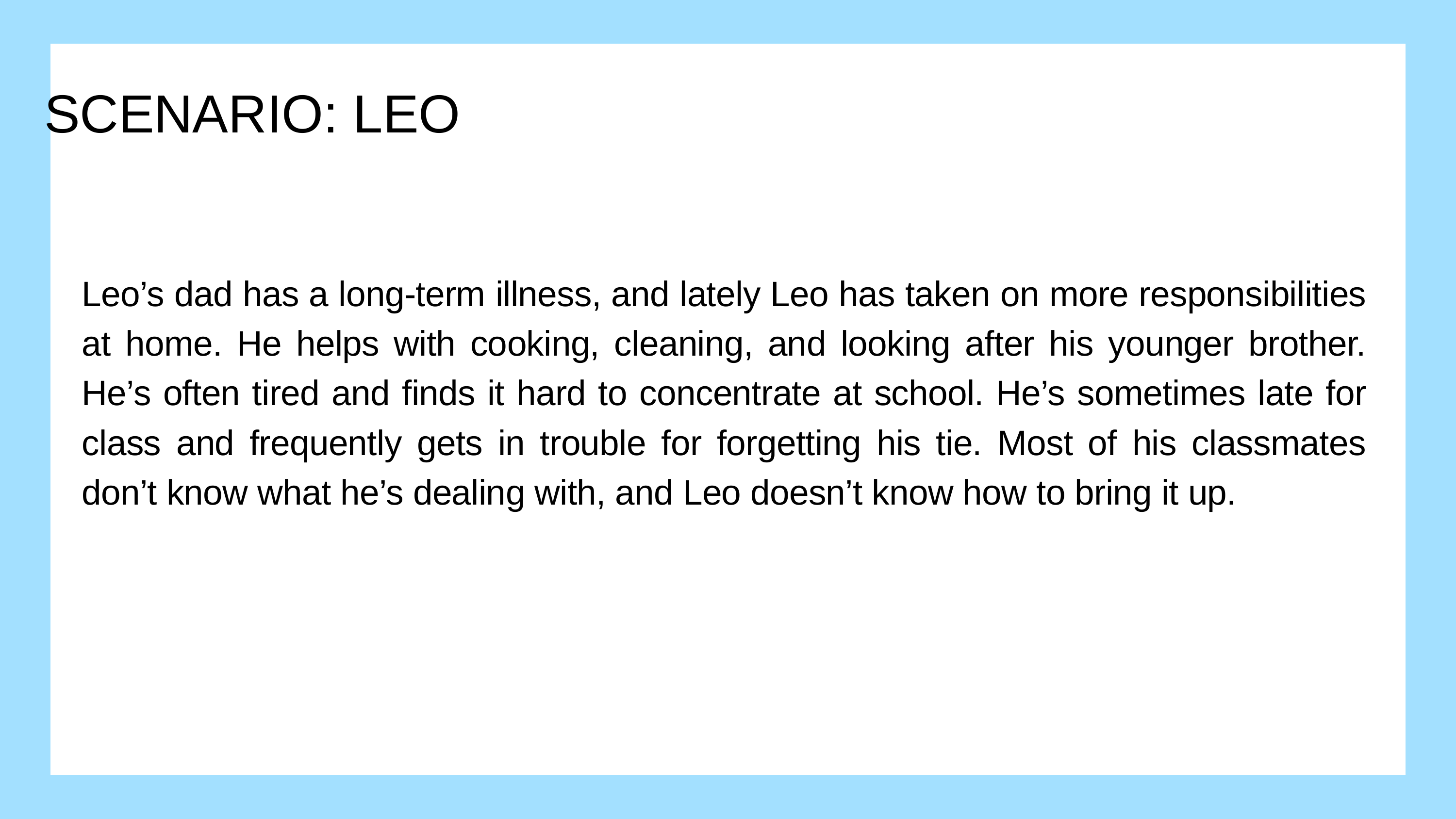

SCENARIO: LEO
Leo’s dad has a long-term illness, and lately Leo has taken on more responsibilities at home. He helps with cooking, cleaning, and looking after his younger brother. He’s often tired and finds it hard to concentrate at school. He’s sometimes late for class and frequently gets in trouble for forgetting his tie. Most of his classmates don’t know what he’s dealing with, and Leo doesn’t know how to bring it up.